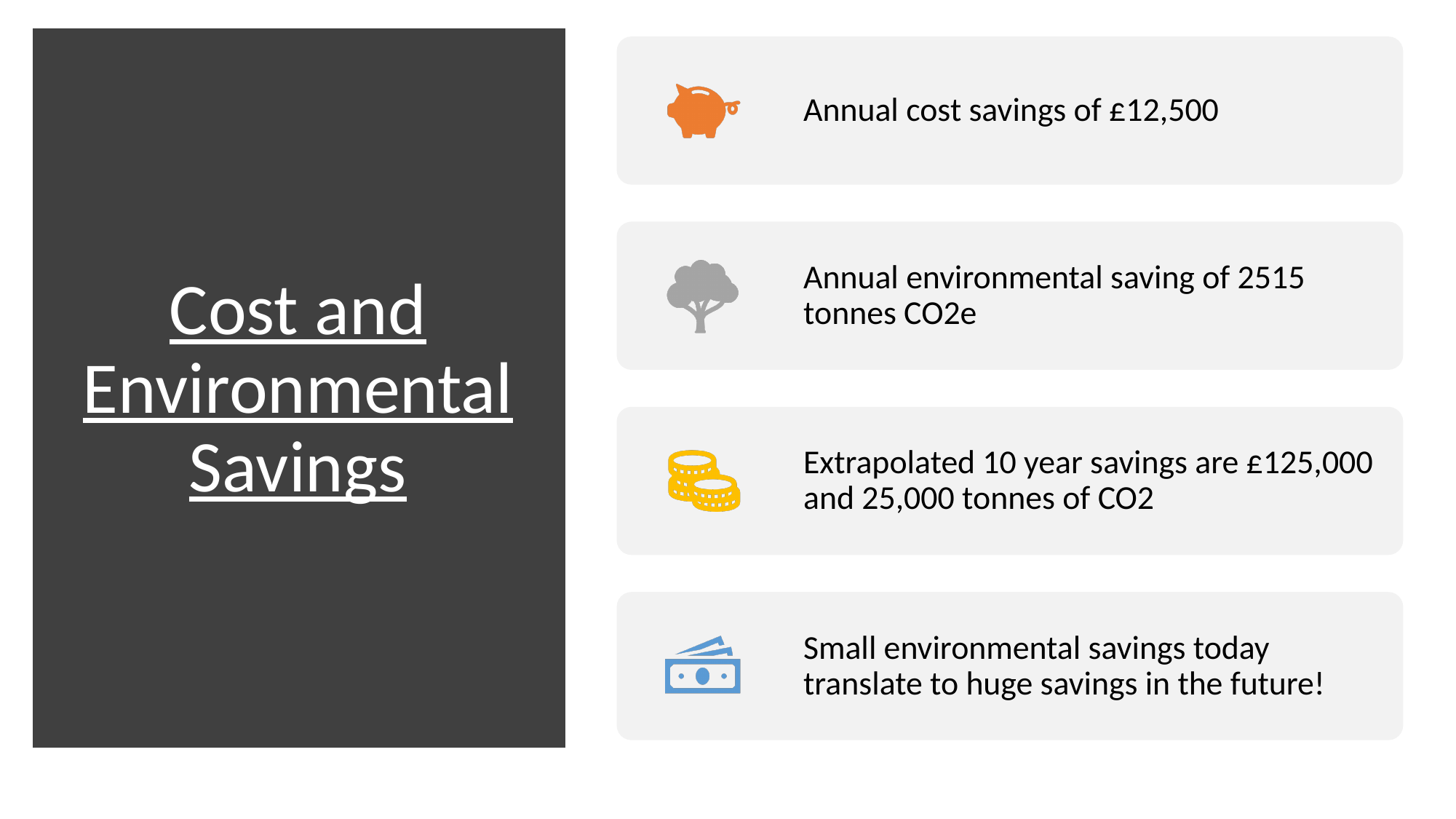

Annual cost savings of £12,500
Annual environmental saving of 2515 tonnes CO2e
Extrapolated 10 year savings are £125,000 and 25,000 tonnes of CO2
Small environmental savings today translate to huge savings in the future!
# Cost and Environmental Savings